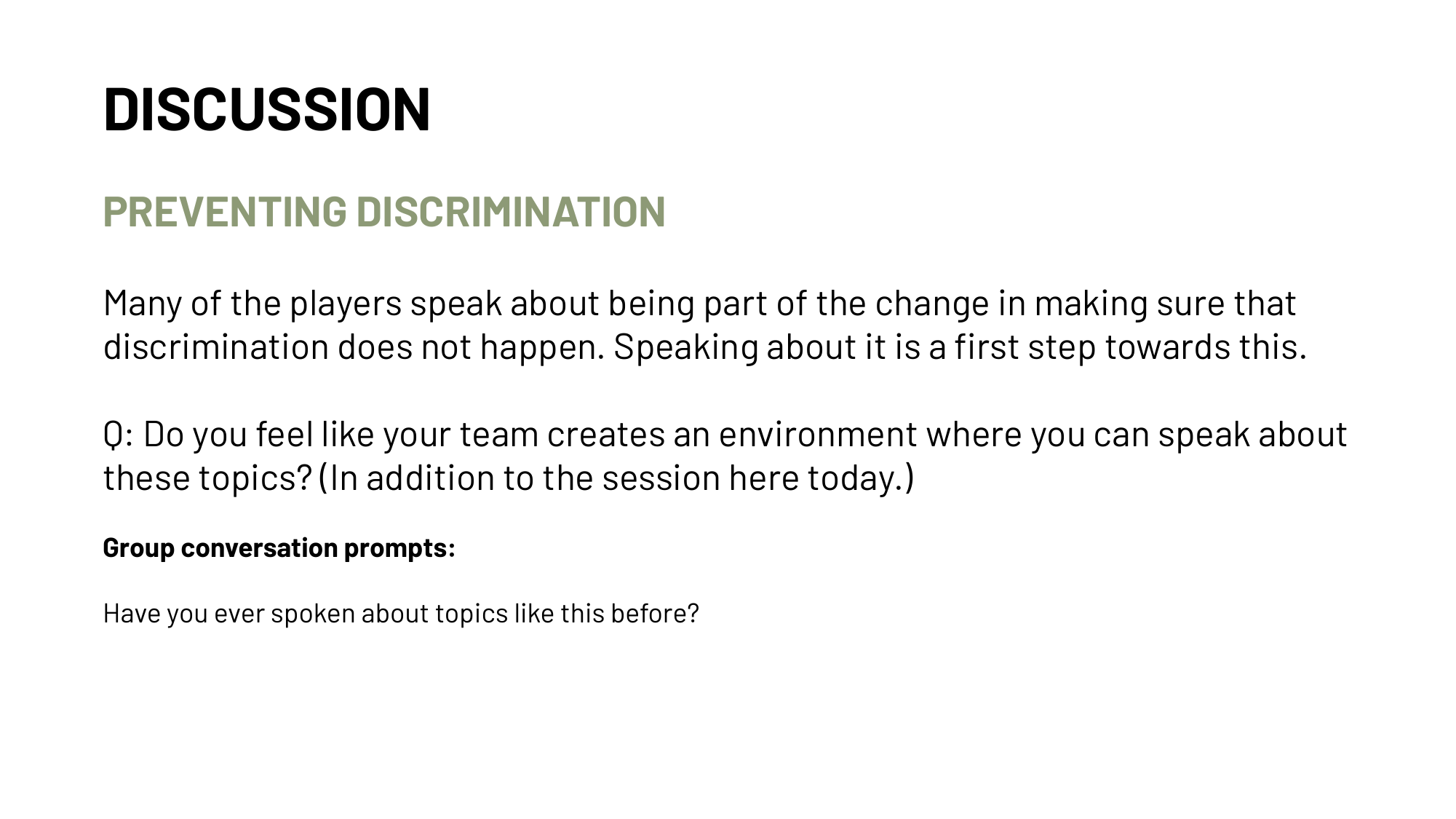

DISCUSSION
PREVENTING DISCRIMINATION

Many of the players speak about being part of the change in making sure that discrimination does not happen. Speaking about it is a first step towards this.

Q: Do you feel like your team creates an environment where you can speak about these topics? (In addition to the session here today.)

Group conversation prompts:

Have you ever spoken about topics like this before?